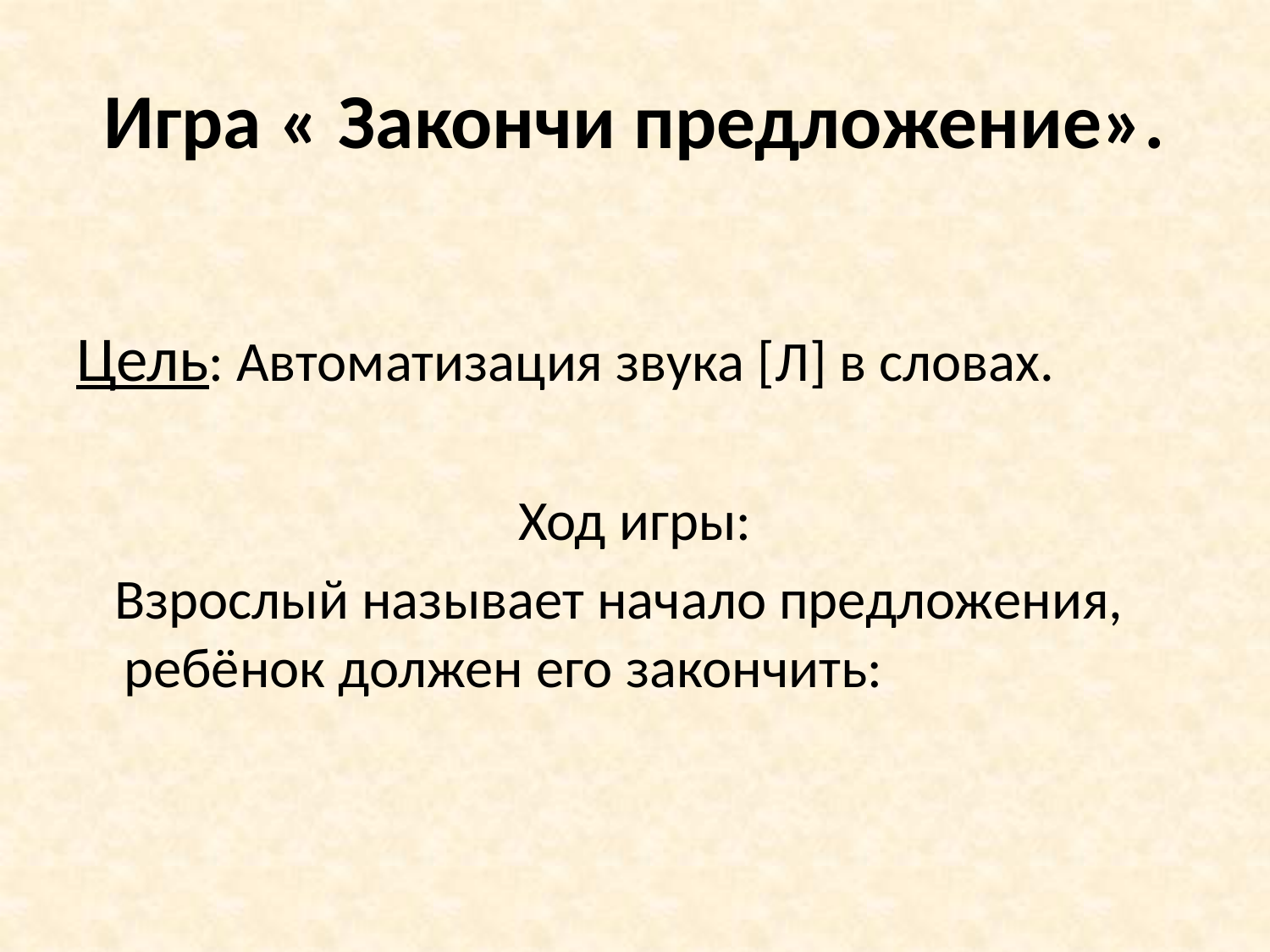

# Игра « Закончи предложение».

Цель: Автоматизация звука [Л] в словах.

Ход игры:
   Взрослый называет начало предложения, ребёнок должен его закончить: